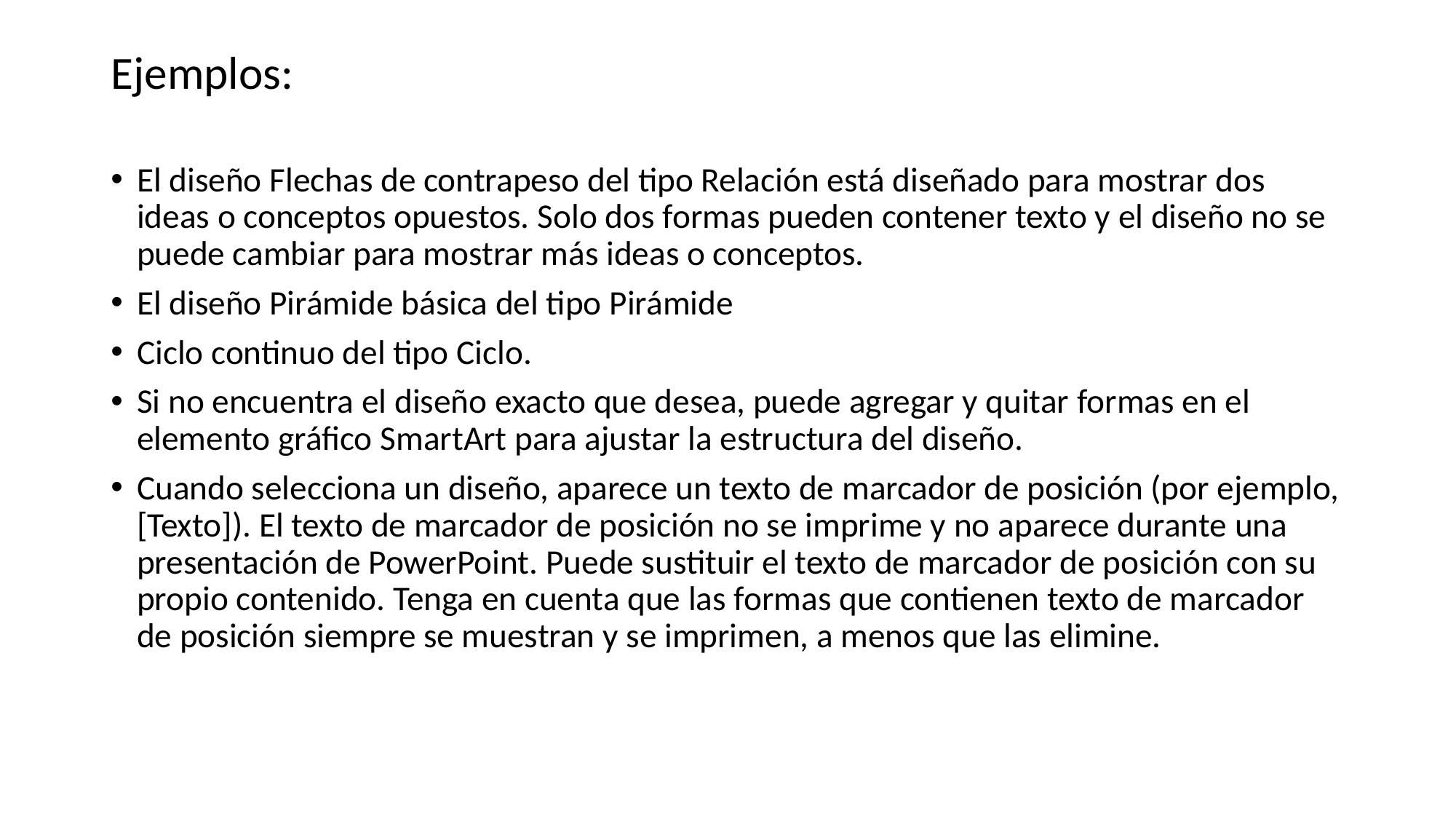

# Ejemplos:
El diseño Flechas de contrapeso del tipo Relación está diseñado para mostrar dos ideas o conceptos opuestos. Solo dos formas pueden contener texto y el diseño no se puede cambiar para mostrar más ideas o conceptos.
El diseño Pirámide básica del tipo Pirámide
Ciclo continuo del tipo Ciclo.
Si no encuentra el diseño exacto que desea, puede agregar y quitar formas en el elemento gráfico SmartArt para ajustar la estructura del diseño.
Cuando selecciona un diseño, aparece un texto de marcador de posición (por ejemplo, [Texto]). El texto de marcador de posición no se imprime y no aparece durante una presentación de PowerPoint. Puede sustituir el texto de marcador de posición con su propio contenido. Tenga en cuenta que las formas que contienen texto de marcador de posición siempre se muestran y se imprimen, a menos que las elimine.